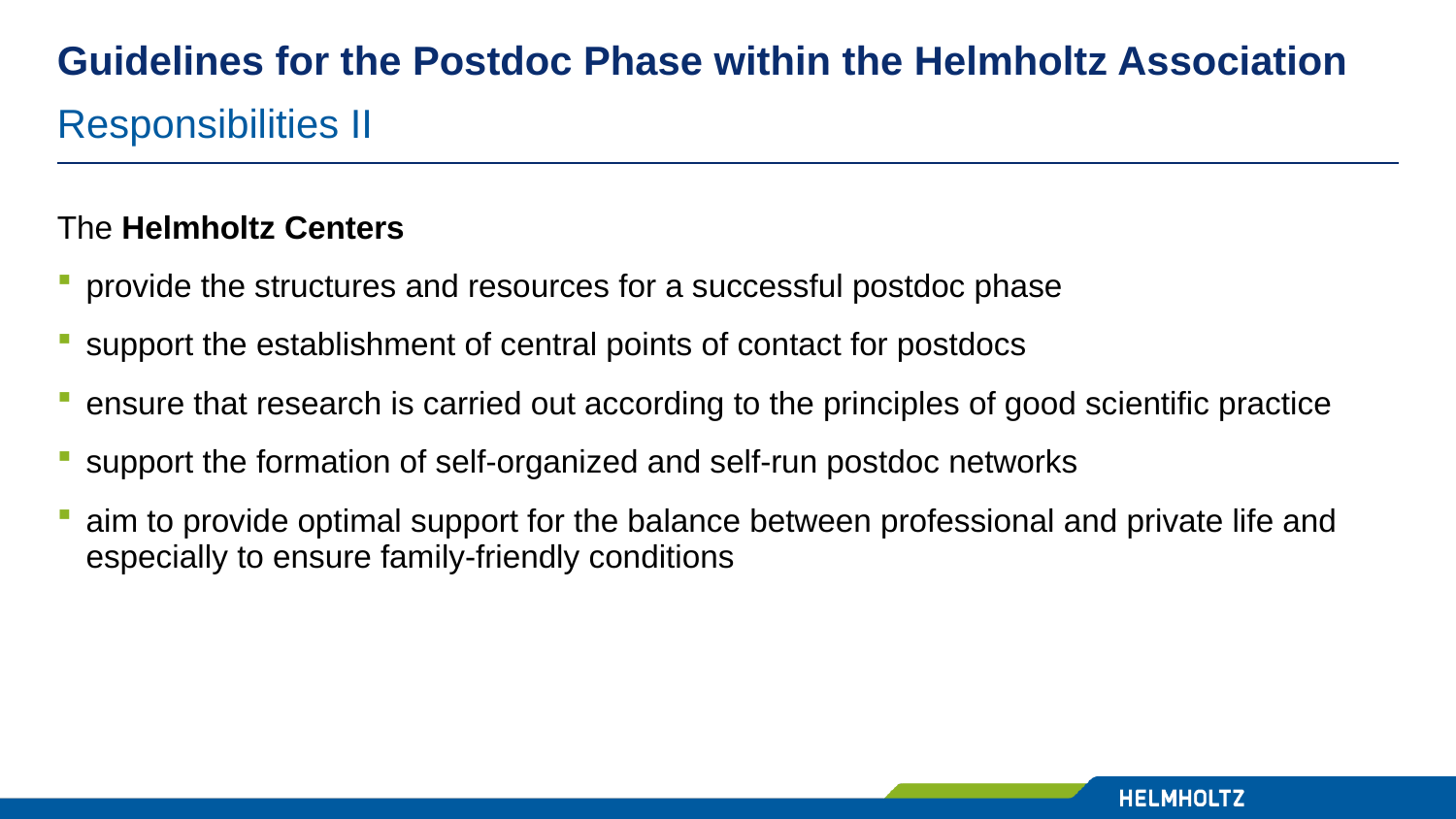

# Guidelines for the Postdoc Phase within the Helmholtz Association
Responsibilities II
The Helmholtz Centers
provide the structures and resources for a successful postdoc phase
support the establishment of central points of contact for postdocs
ensure that research is carried out according to the principles of good scientific practice
support the formation of self-organized and self-run postdoc networks
aim to provide optimal support for the balance between professional and private life and especially to ensure family-friendly conditions